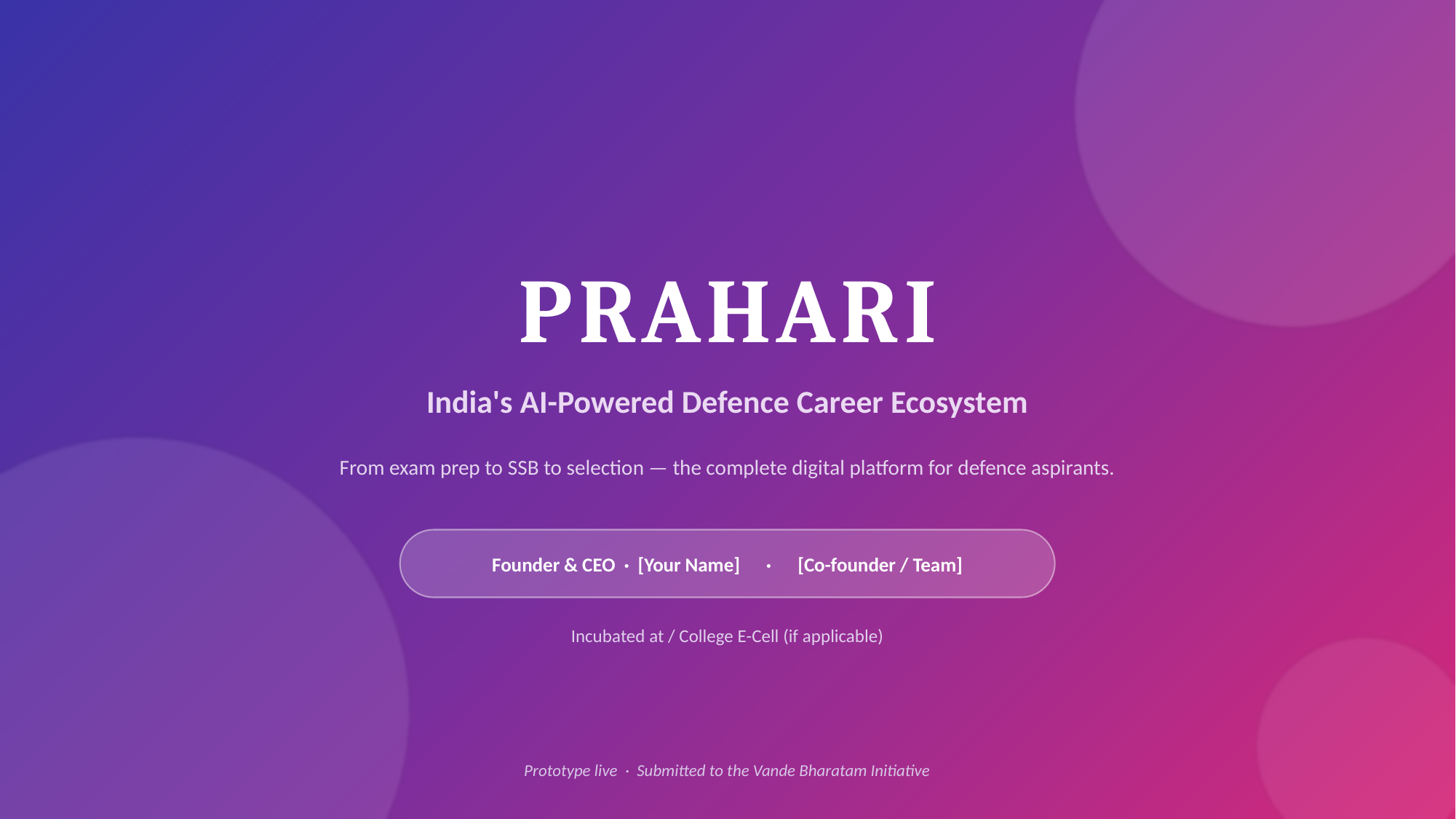

PRAHARI
India's AI-Powered Defence Career Ecosystem
From exam prep to SSB to selection — the complete digital platform for defence aspirants.

Founder & CEO  ·  [Your Name]      ·      [Co-founder / Team]
Incubated at / College E-Cell (if applicable)
Prototype live  ·  Submitted to the Vande Bharatam Initiative